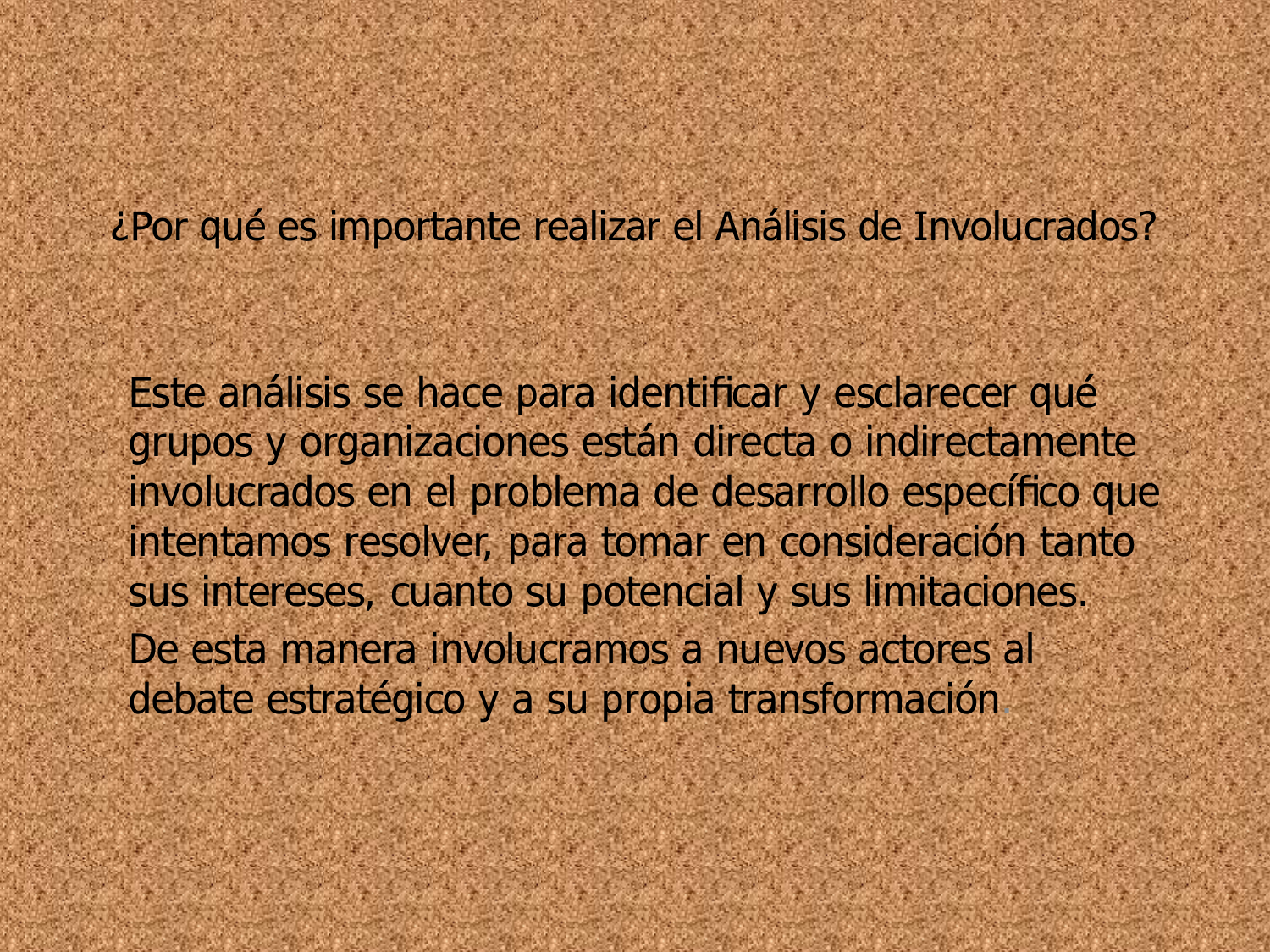

# ¿Por qué es importante realizar el Análisis de Involucrados?
Este análisis se hace para identificar y esclarecer qué grupos y organizaciones están directa o indirectamente involucrados en el problema de desarrollo específico que intentamos resolver, para tomar en consideración tanto sus intereses, cuanto su potencial y sus limitaciones.
De esta manera involucramos a nuevos actores al debate estratégico y a su propia transformación.